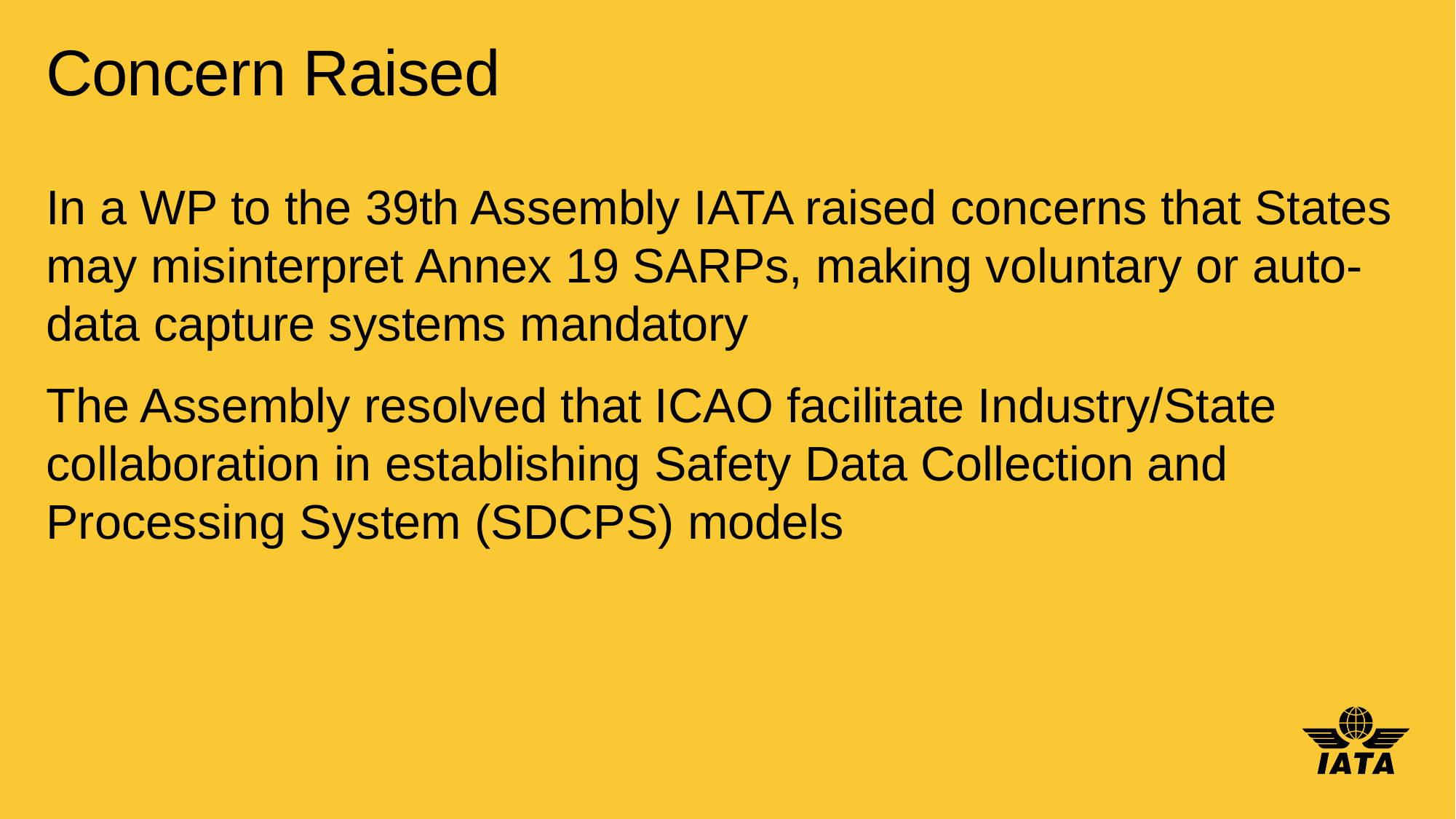

# Concern Raised
In a WP to the 39th Assembly IATA raised concerns that States may misinterpret Annex 19 SARPs, making voluntary or auto-data capture systems mandatory
The Assembly resolved that ICAO facilitate Industry/State collaboration in establishing Safety Data Collection and Processing System (SDCPS) models